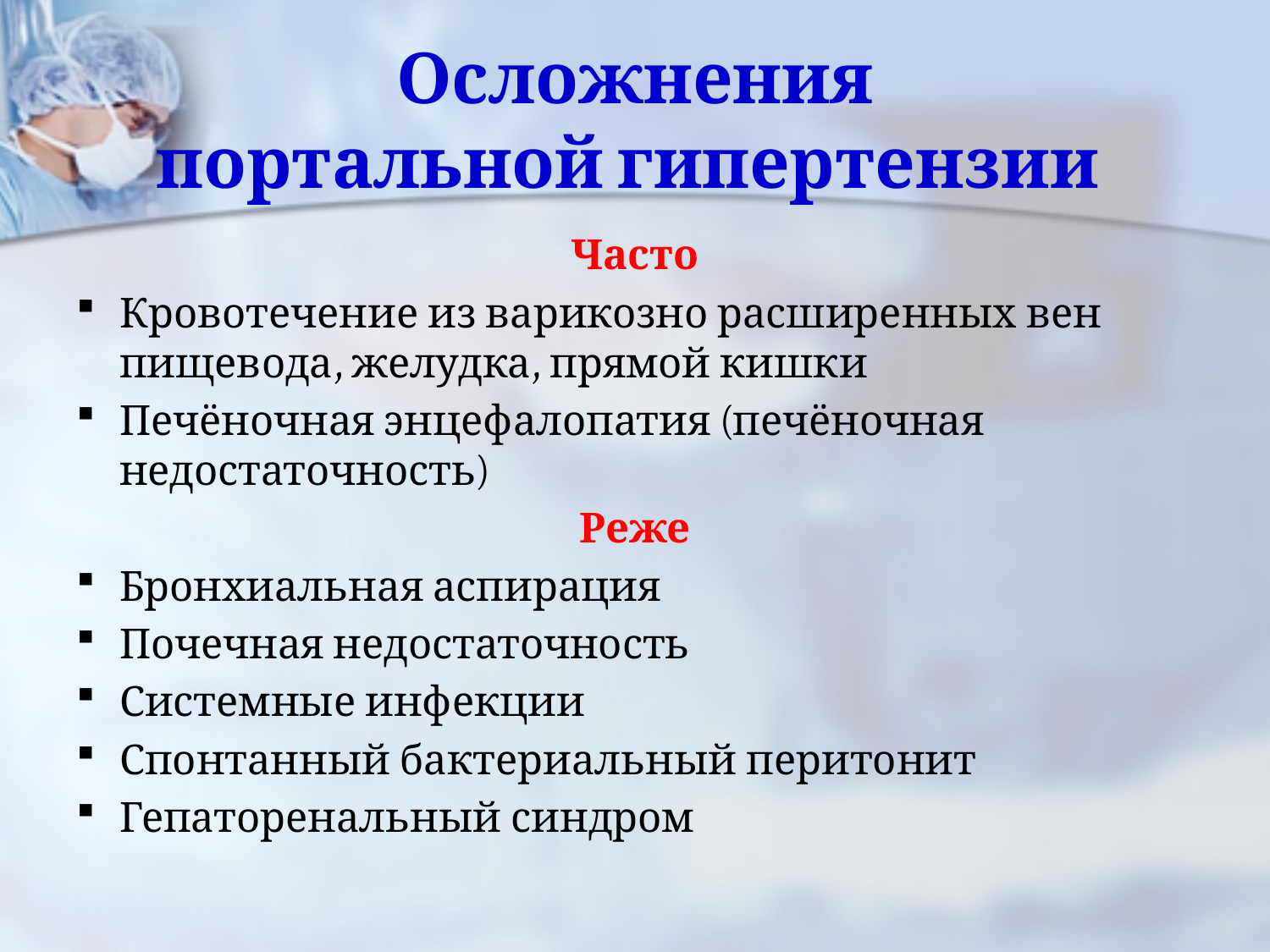

# Осложнения портальной гипертензии
Часто
Кровотечение из варикозно расширенных вен пищевода, желудка, прямой кишки
Печёночная энцефалопатия (печёночная недостаточность)
Реже
Бронхиальная аспирация
Почечная недостаточность
Системные инфекции
Спонтанный бактериальный перитонит
Гепаторенальный синдром